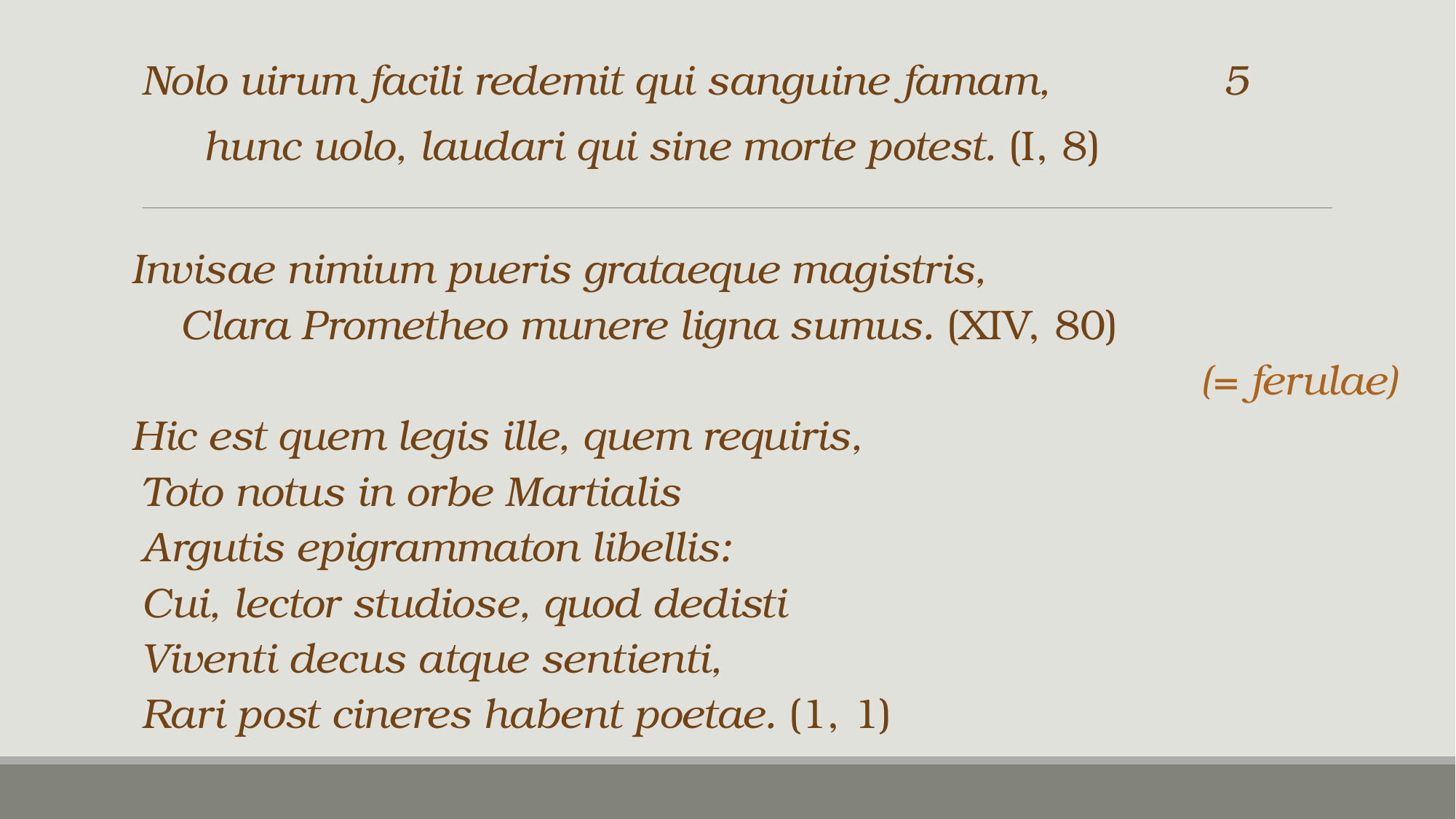

#
Nolo uirum facili redemit qui sanguine famam,              5
     hunc uolo, laudari qui sine morte potest. (I, 8)

Invisae nimium pueris grataeque magistris,
    Clara Prometheo munere ligna sumus. (XIV, 80)
	(= ferulae)
Hic est quem legis ille, quem requiris,
	Toto notus in orbe Martialis
	Argutis epigrammaton libellis:
	Cui, lector studiose, quod dedisti
	Viventi decus atque sentienti,
	Rari post cineres habent poetae. (1, 1)